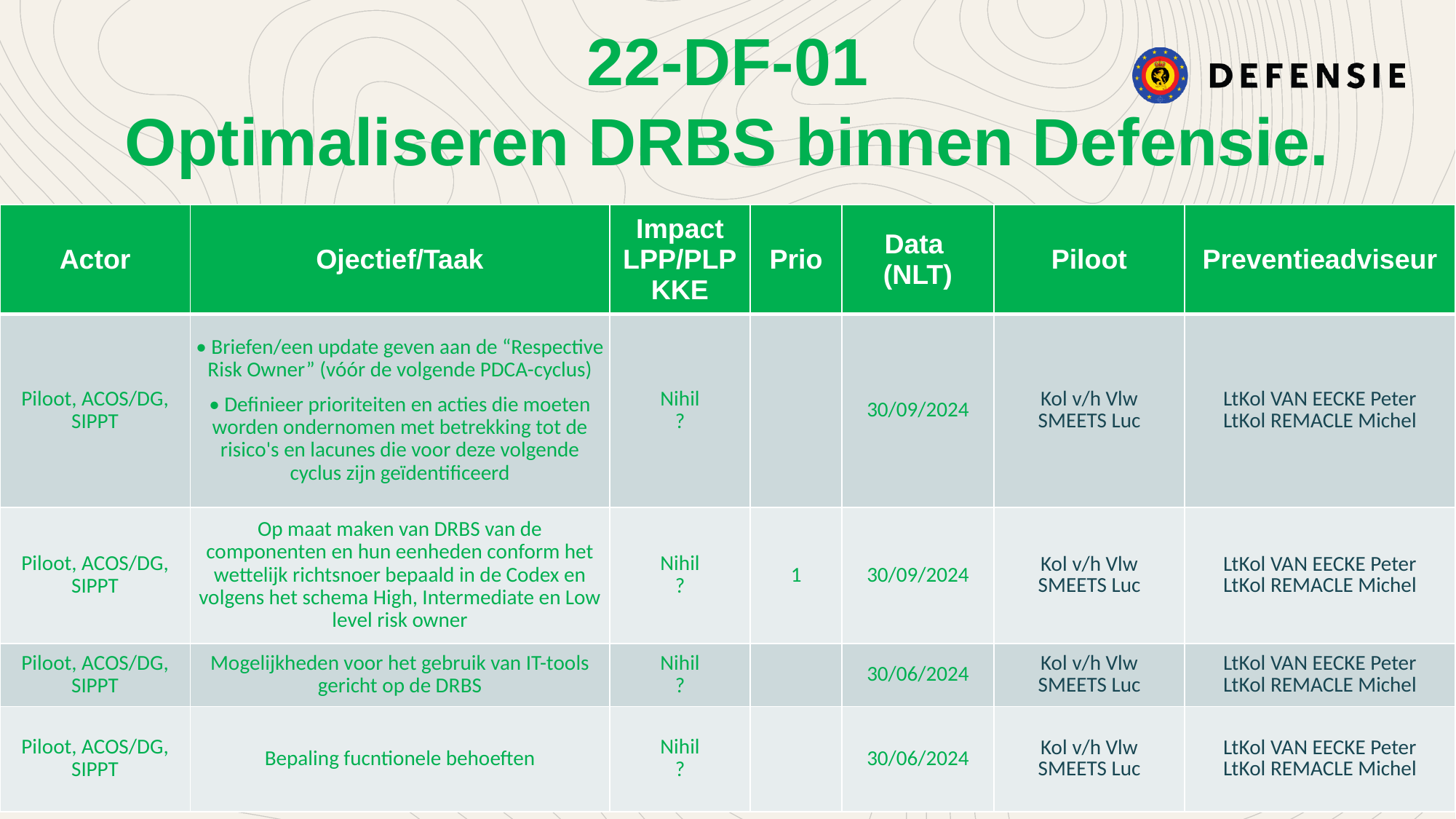

22-DF-01
Optimaliseren DRBS binnen Defensie.
| Actor | Ojectief/Taak | Impact LPP/PLP KKE | Prio | Data (NLT) | Piloot | Preventieadviseur |
| --- | --- | --- | --- | --- | --- | --- |
| Piloot, ACOS/DG, SIPPT | • Briefen/een update geven aan de “Respective Risk Owner” (vóór de volgende PDCA-cyclus) • Definieer prioriteiten en acties die moeten worden ondernomen met betrekking tot de risico's en lacunes die voor deze volgende cyclus zijn geïdentificeerd | Nihil ? |  | 30/09/2024 | Kol v/h Vlw SMEETS Luc | LtKol VAN EECKE Peter LtKol REMACLE Michel |
| Piloot, ACOS/DG, SIPPT | Op maat maken van DRBS van de componenten en hun eenheden conform het wettelijk richtsnoer bepaald in de Codex en volgens het schema High, Intermediate en Low level risk owner | Nihil ? | 1 | 30/09/2024 | Kol v/h Vlw SMEETS Luc | LtKol VAN EECKE Peter LtKol REMACLE Michel |
| Piloot, ACOS/DG, SIPPT | Mogelijkheden voor het gebruik van IT-tools gericht op de DRBS | Nihil ? |  | 30/06/2024 | Kol v/h Vlw SMEETS Luc | LtKol VAN EECKE Peter LtKol REMACLE Michel |
| Piloot, ACOS/DG, SIPPT | Bepaling fucntionele behoeften | Nihil ? |  | 30/06/2024 | Kol v/h Vlw SMEETS Luc | LtKol VAN EECKE Peter LtKol REMACLE Michel |